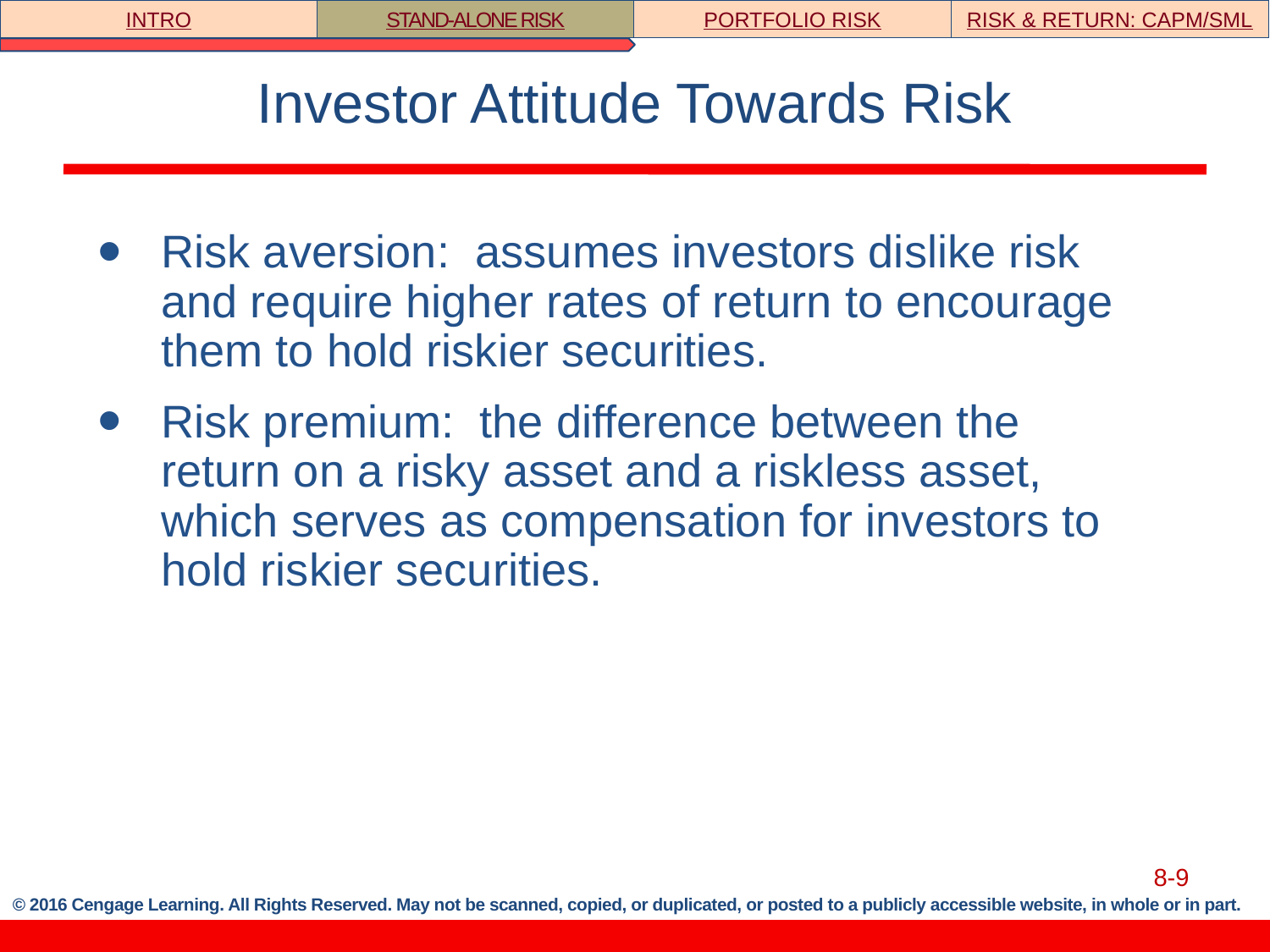

INTRO
STAND-ALONE RISK
PORTFOLIO RISK
RISK & RETURN: CAPM/SML

# Investor Attitude Towards Risk
Risk aversion:  assumes investors dislike risk and require higher rates of return to encourage them to hold riskier securities.
Risk premium:  the difference between the return on a risky asset and a riskless asset, which serves as compensation for investors to hold riskier securities.
8-9